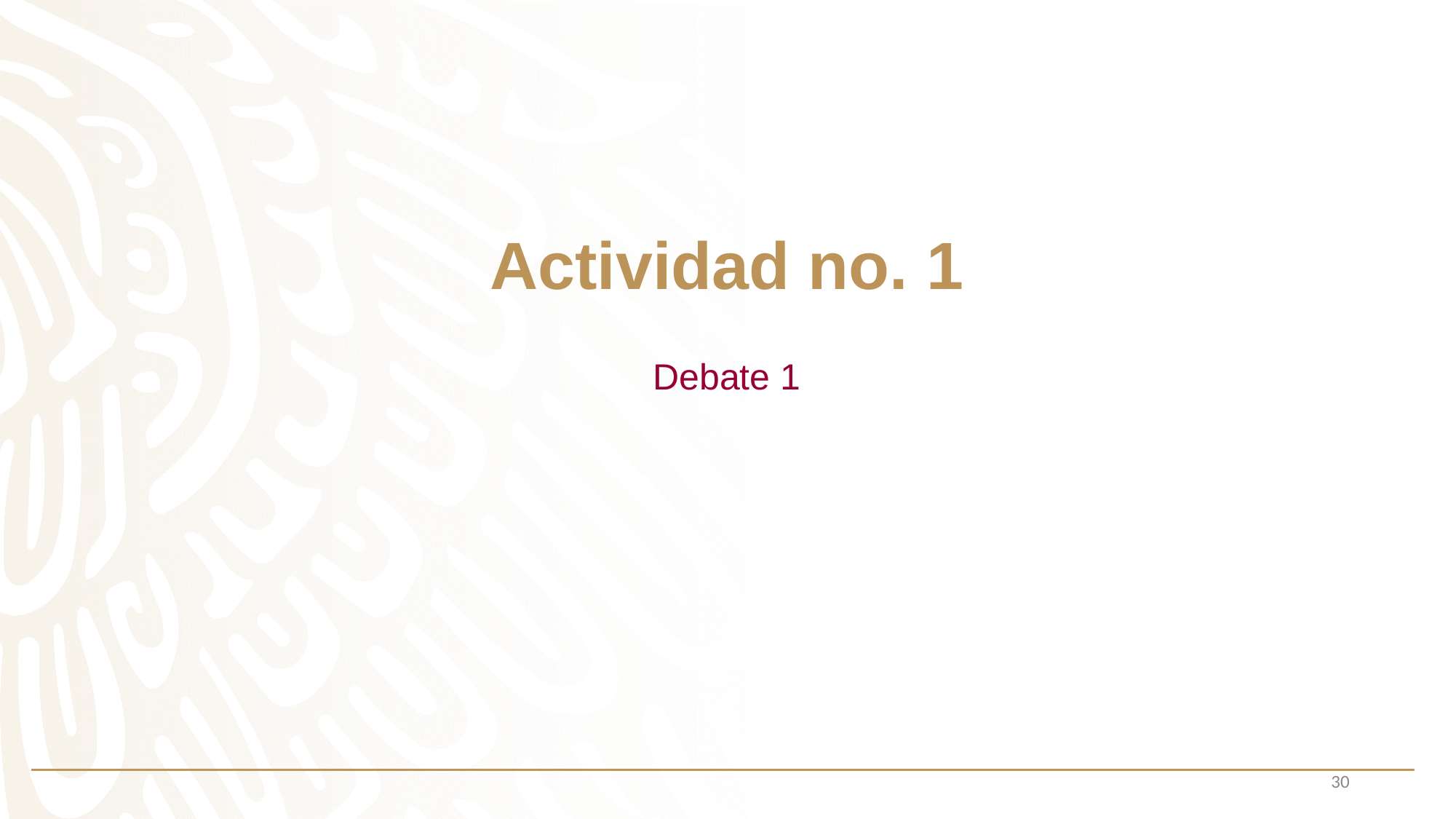

# Actividad no. 1
Debate 1
30